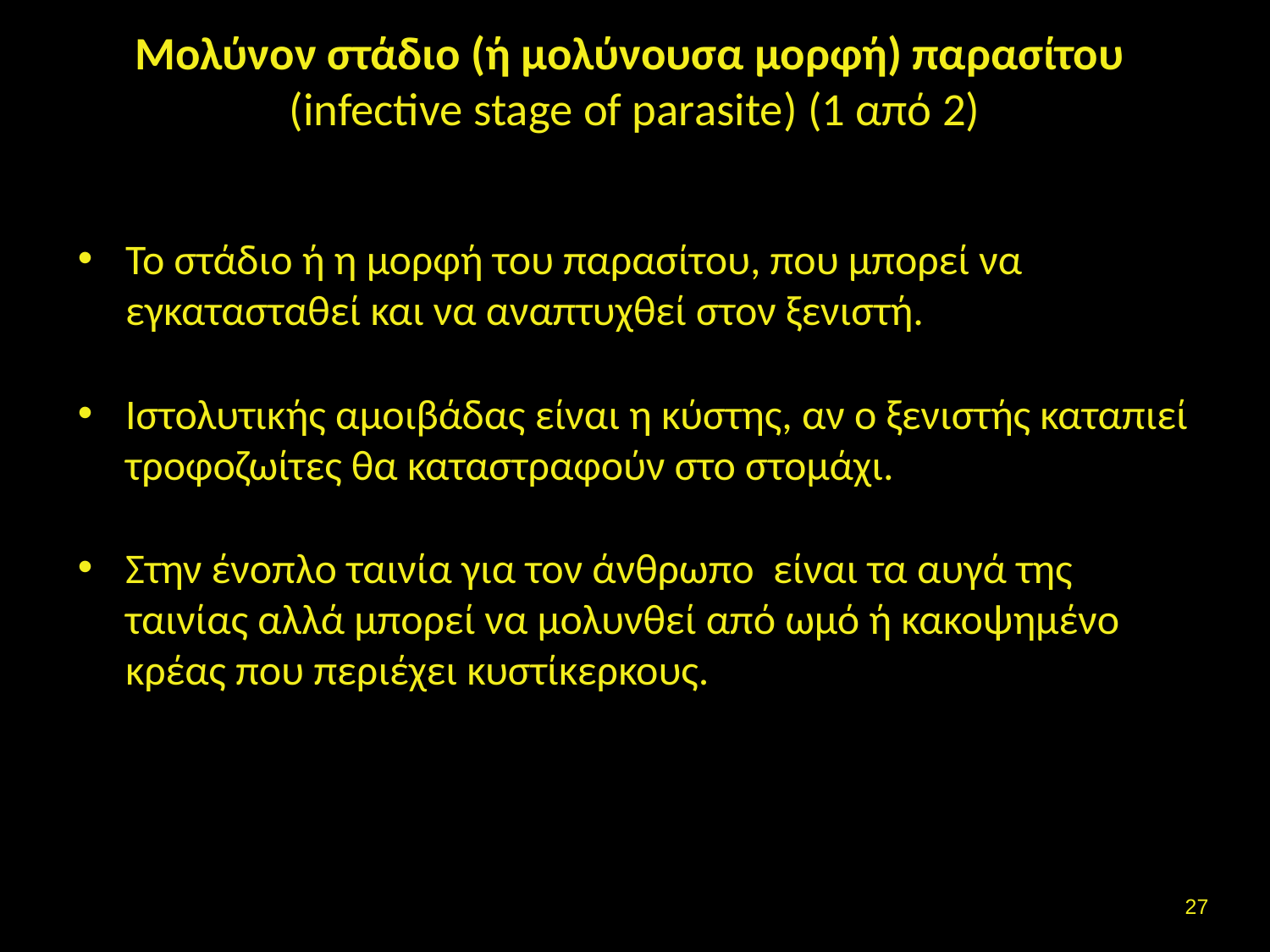

# Μολύνον στάδιο (ή μολύνουσα μορφή) παρασίτου (infective stage of parasite) (1 από 2)
Το στάδιο ή η μορφή του παρασίτου, που μπορεί να εγκατασταθεί και να αναπτυχθεί στον ξενιστή.
Ιστολυτικής αμοιβάδας είναι η κύστης, αν ο ξενιστής καταπιεί τροφοζωίτες θα καταστραφούν στο στομάχι.
Στην ένοπλο ταινία για τον άνθρωπο  είναι τα αυγά της ταινίας αλλά μπορεί να μολυνθεί από ωμό ή κακοψημένο κρέας που περιέχει κυστίκερκους.

27